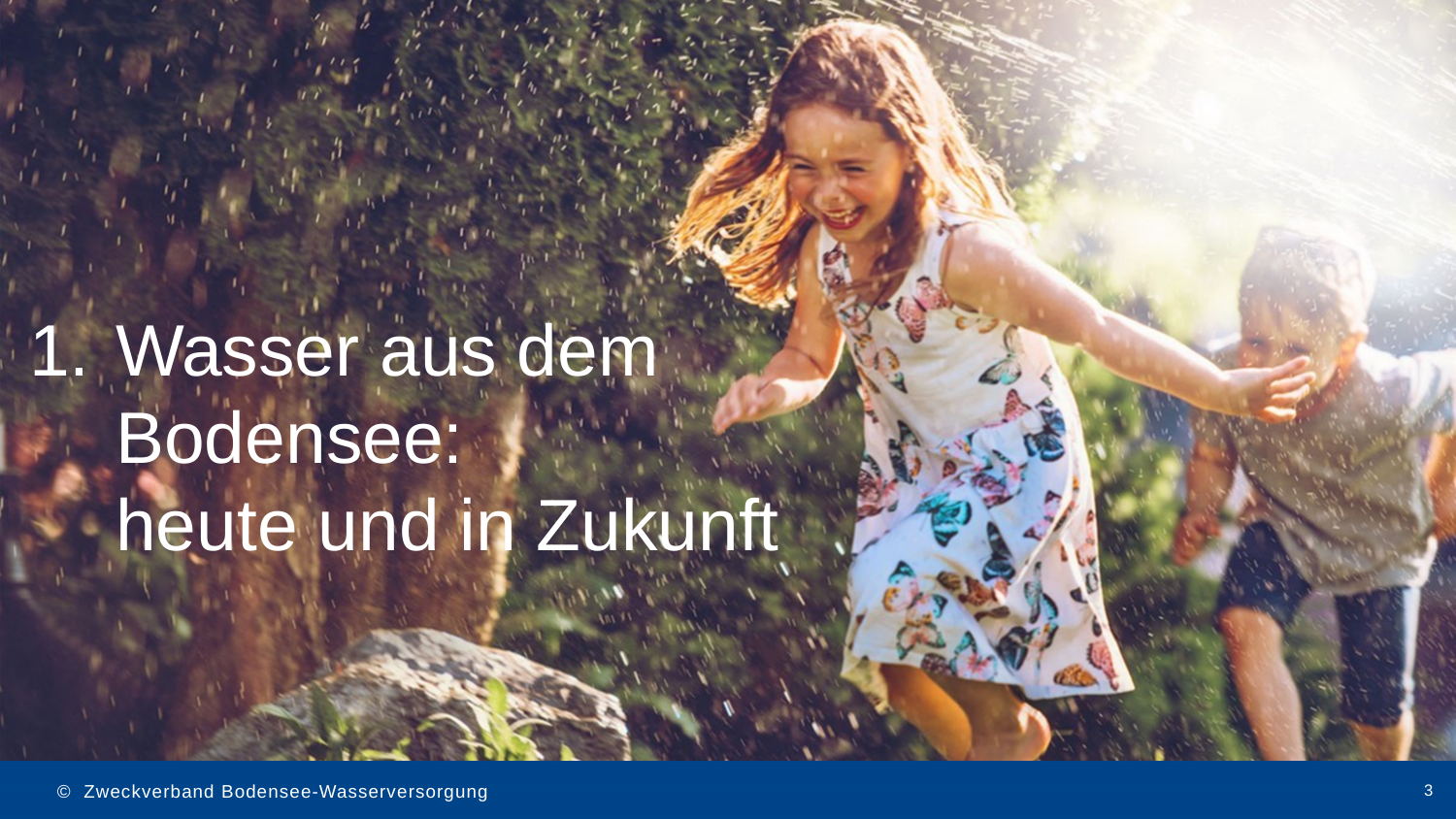

# Wasser aus dem Bodensee: heute und in Zukunft
3